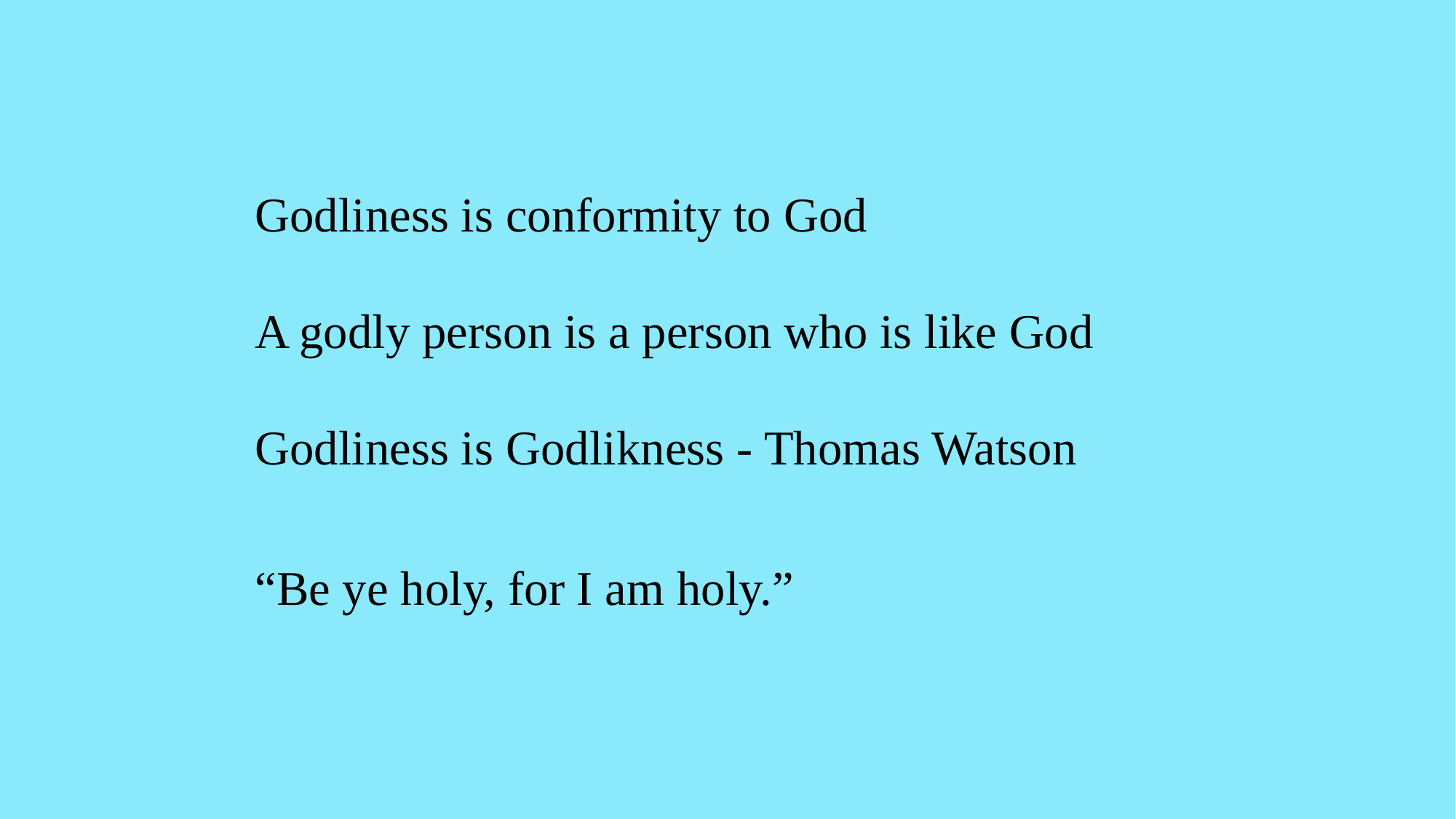

Godliness is conformity to God

A godly person is a person who is like God

Godliness is Godlikness - Thomas Watson

“Be ye holy, for I am holy.”